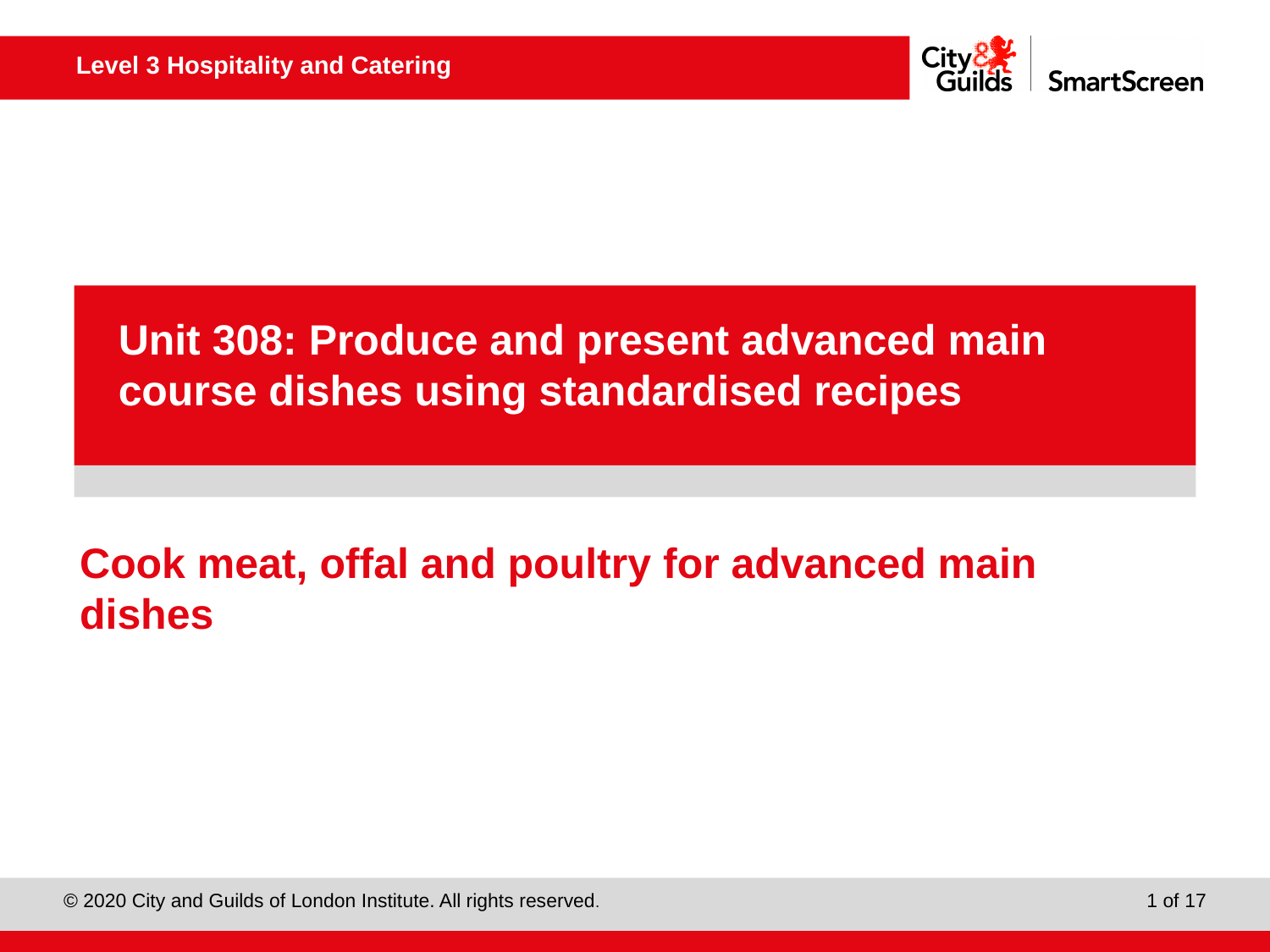

PowerPoint presentation

Unit 308: Produce and present advanced main course dishes using standardised recipes

# Cook meat, offal and poultry for advanced main dishes